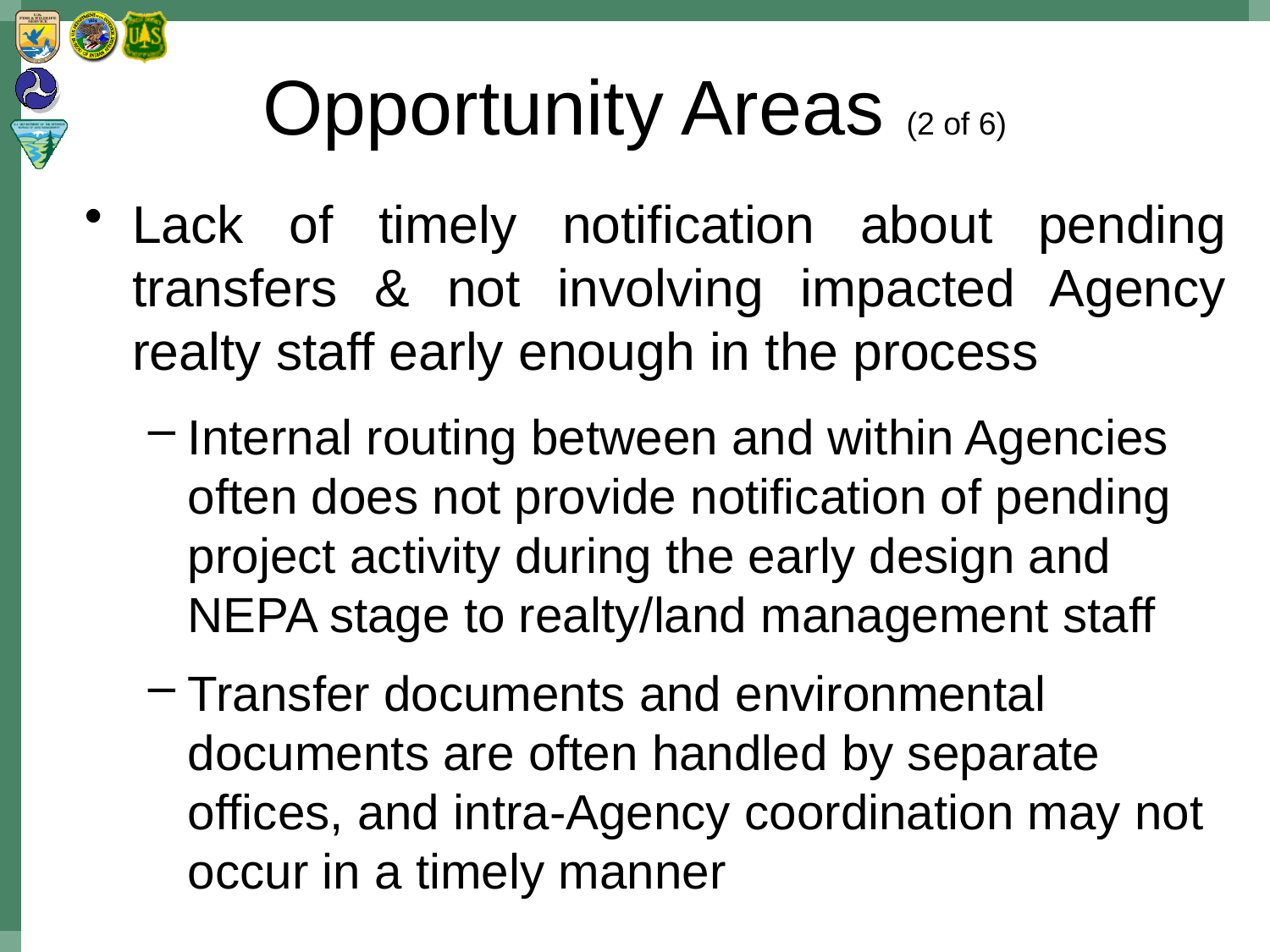

# Opportunity Areas (2 of 6)

Lack of timely notification about pending transfers & not involving impacted Agency realty staff early enough in the process
Internal routing between and within Agencies often does not provide notification of pending project activity during the early design and NEPA stage to realty/land management staff
Transfer documents and environmental documents are often handled by separate offices, and intra-Agency coordination may not occur in a timely manner